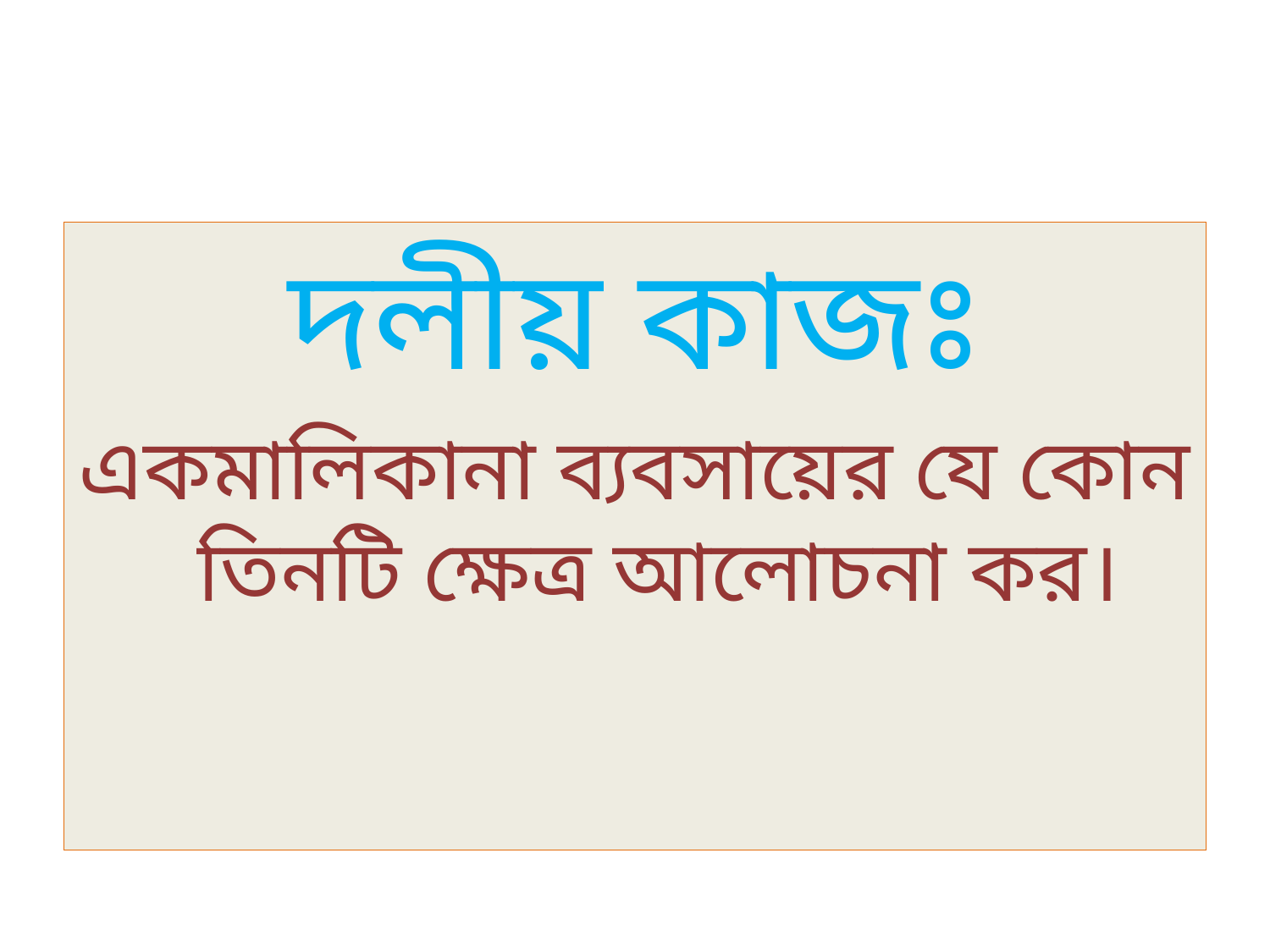

দলীয় কাজঃ
একমালিকানা ব্যবসায়ের যে কোন তিনটি ক্ষেত্র আলোচনা কর।